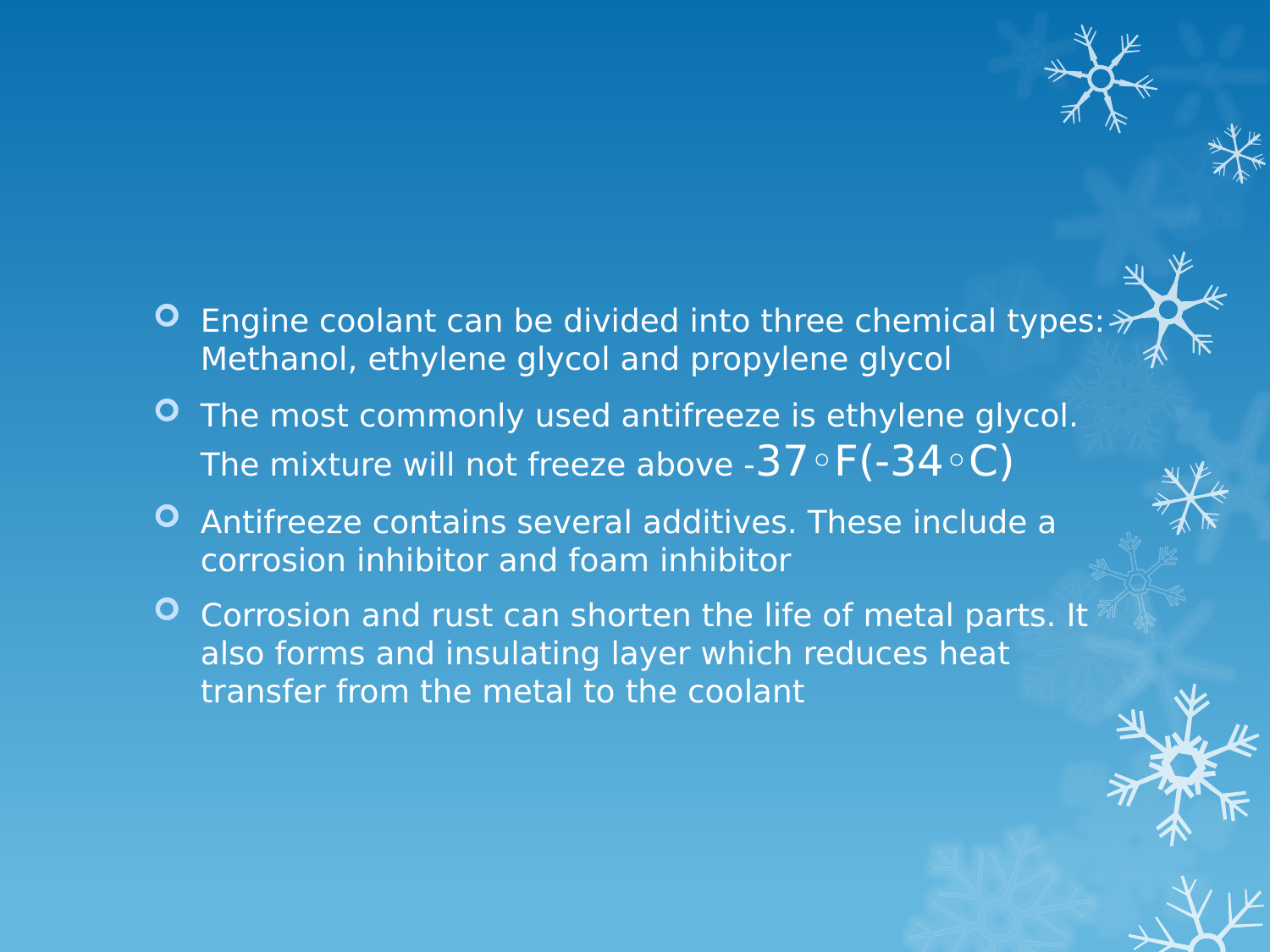

#
Engine coolant can be divided into three chemical types: Methanol, ethylene glycol and propylene glycol
The most commonly used antifreeze is ethylene glycol. The mixture will not freeze above -37◦F(-34◦C)
Antifreeze contains several additives. These include a corrosion inhibitor and foam inhibitor
Corrosion and rust can shorten the life of metal parts. It also forms and insulating layer which reduces heat transfer from the metal to the coolant